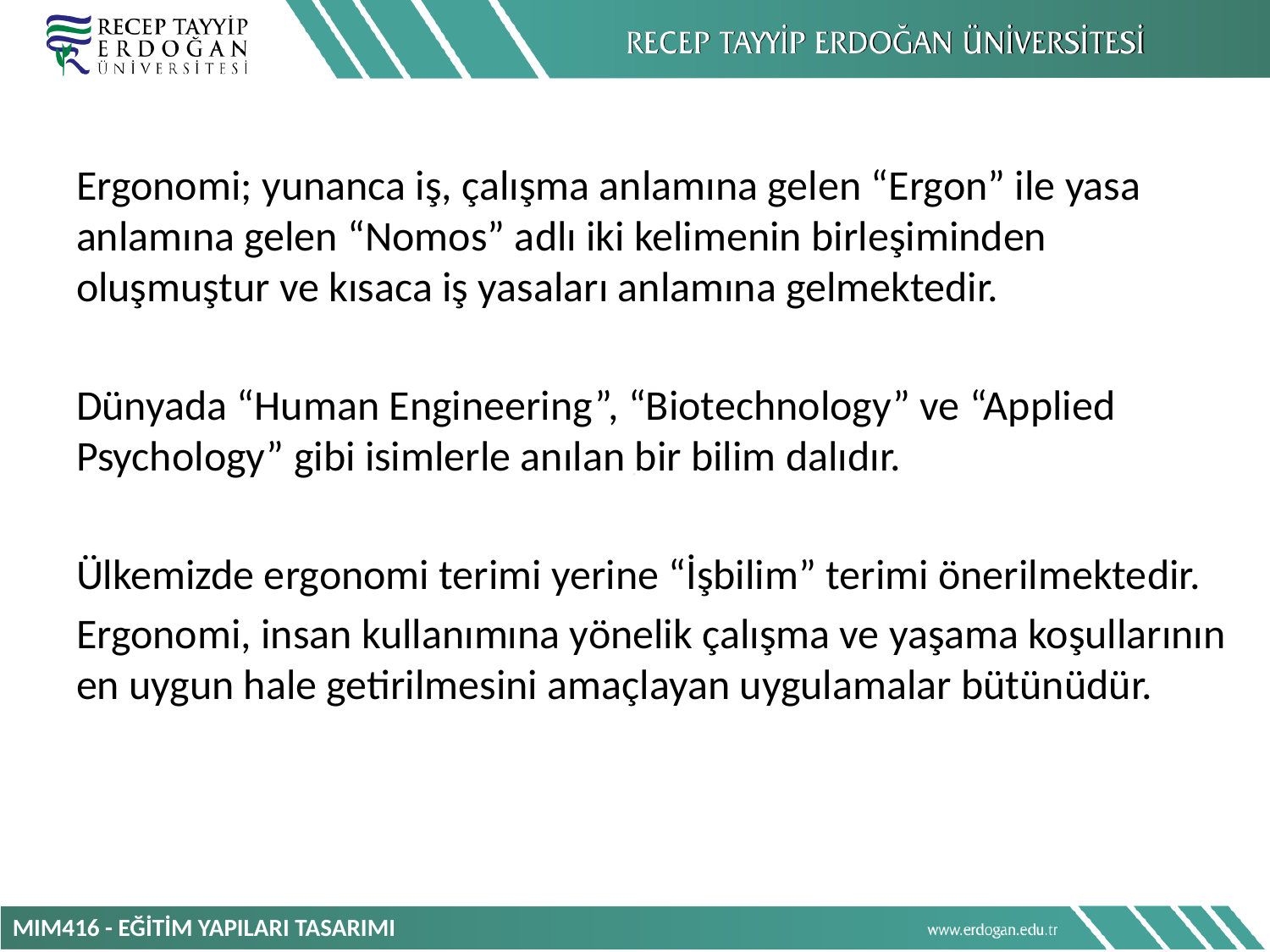

Ergonomi; yunanca iş, çalışma anlamına gelen “Ergon” ile yasa anlamına gelen “Nomos” adlı iki kelimenin birleşiminden oluşmuştur ve kısaca iş yasaları anlamına gelmektedir.

Dünyada “Human Engineering”, “Biotechnology” ve “Applied Psychology” gibi isimlerle anılan bir bilim dalıdır.

Ülkemizde ergonomi terimi yerine “İşbilim” terimi önerilmektedir.
Ergonomi, insan kullanımına yönelik çalışma ve yaşama koşullarının en uygun hale getirilmesini amaçlayan uygulamalar bütünüdür.

MIM416 - EĞİTİM YAPILARI TASARIMI